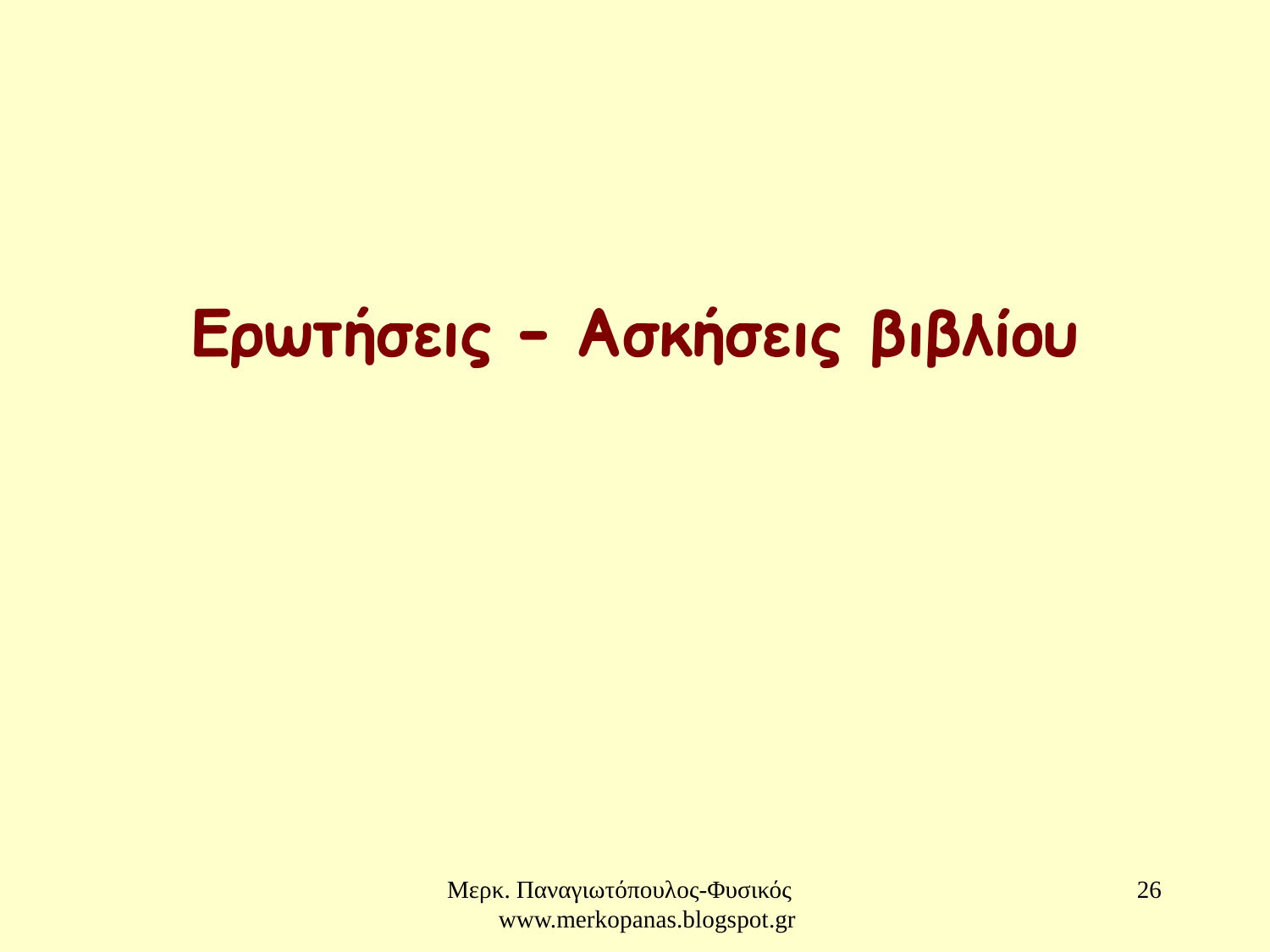

Ερωτήσεις – Ασκήσεις βιβλίου
Μερκ. Παναγιωτόπουλος-Φυσικός          www.merkopanas.blogspot.gr
26